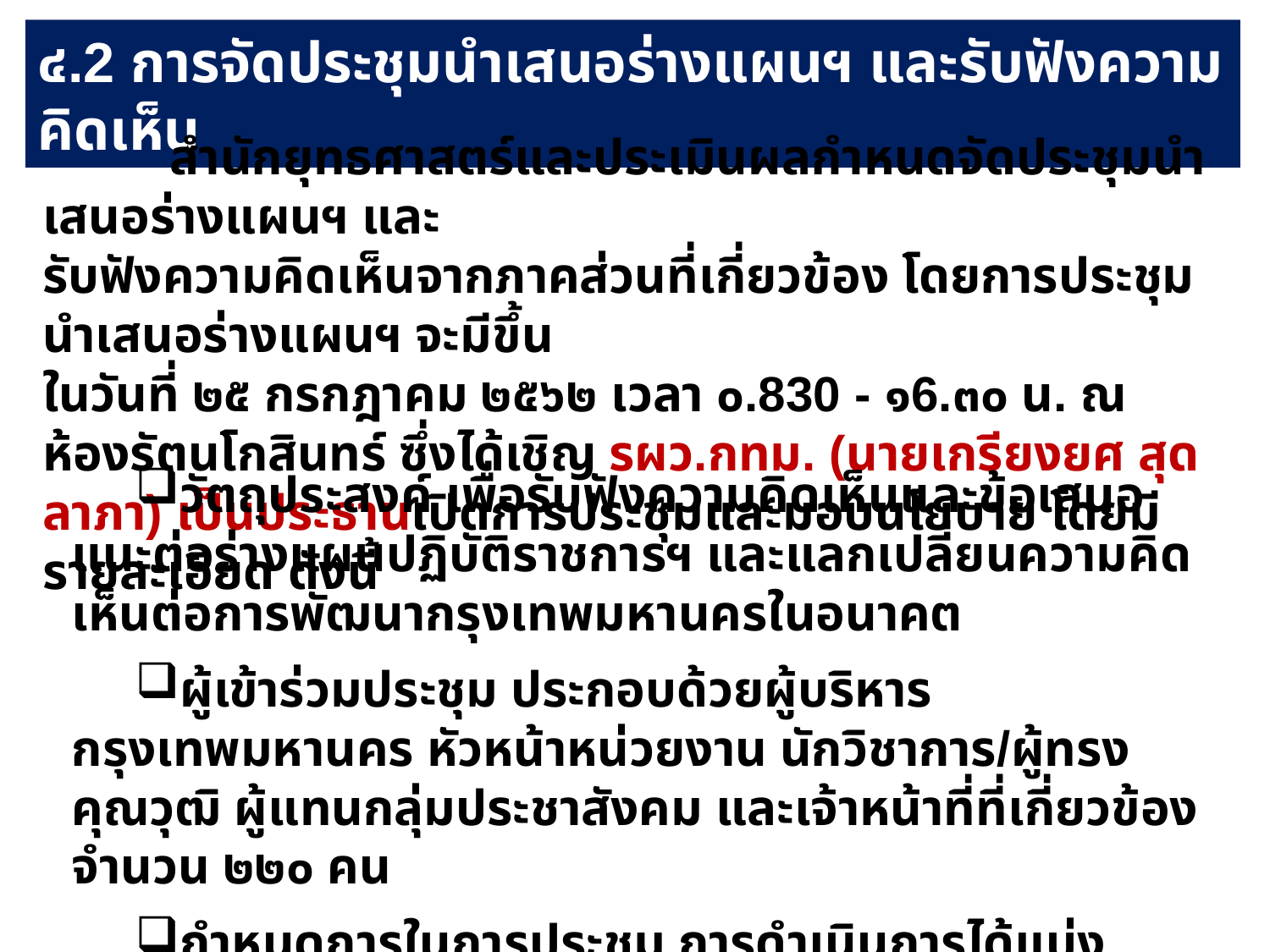

๔.2 การจัดประชุมนำเสนอร่างแผนฯ และรับฟังความคิดเห็น
 	สำนักยุทธศาสตร์และประเมินผลกำหนดจัดประชุมนำเสนอร่างแผนฯ และ
รับฟังความคิดเห็นจากภาคส่วนที่เกี่ยวข้อง โดยการประชุมนำเสนอร่างแผนฯ จะมีขึ้น
ในวันที่ ๒๕ กรกฎาคม ๒๕๖๒ เวลา ๐.830 - ๑6.๓๐ น. ณ ห้องรัตนโกสินทร์ ซึ่งได้เชิญ รผว.กทม. (นายเกรียงยศ สุดลาภา) เป็นประธานเปิดการประชุมและมอบนโยบาย โดยมีรายละเอียด ดังนี้
วัตถุประสงค์ เพื่อรับฟังความคิดเห็นและข้อเสนอแนะต่อร่างแผนปฏิบัติราชการฯ และแลกเปลี่ยนความคิดเห็นต่อการพัฒนากรุงเทพมหานครในอนาคต

ผู้เข้าร่วมประชุม ประกอบด้วยผู้บริหารกรุงเทพมหานคร หัวหน้าหน่วยงาน นักวิชาการ/ผู้ทรงคุณวุฒิ ผู้แทนกลุ่มประชาสังคม และเจ้าหน้าที่ที่เกี่ยวข้อง
จำนวน ๒๒๐ คน

กำหนดการในการประชุม การดำเนินการได้แบ่งกิจกรรมออกเป็น ๒ ส่วน คือ
ภาคเช้า : การนำเสนอร่างแผนฯ และภาคบ่าย : การเสวนาทางวิชาการ